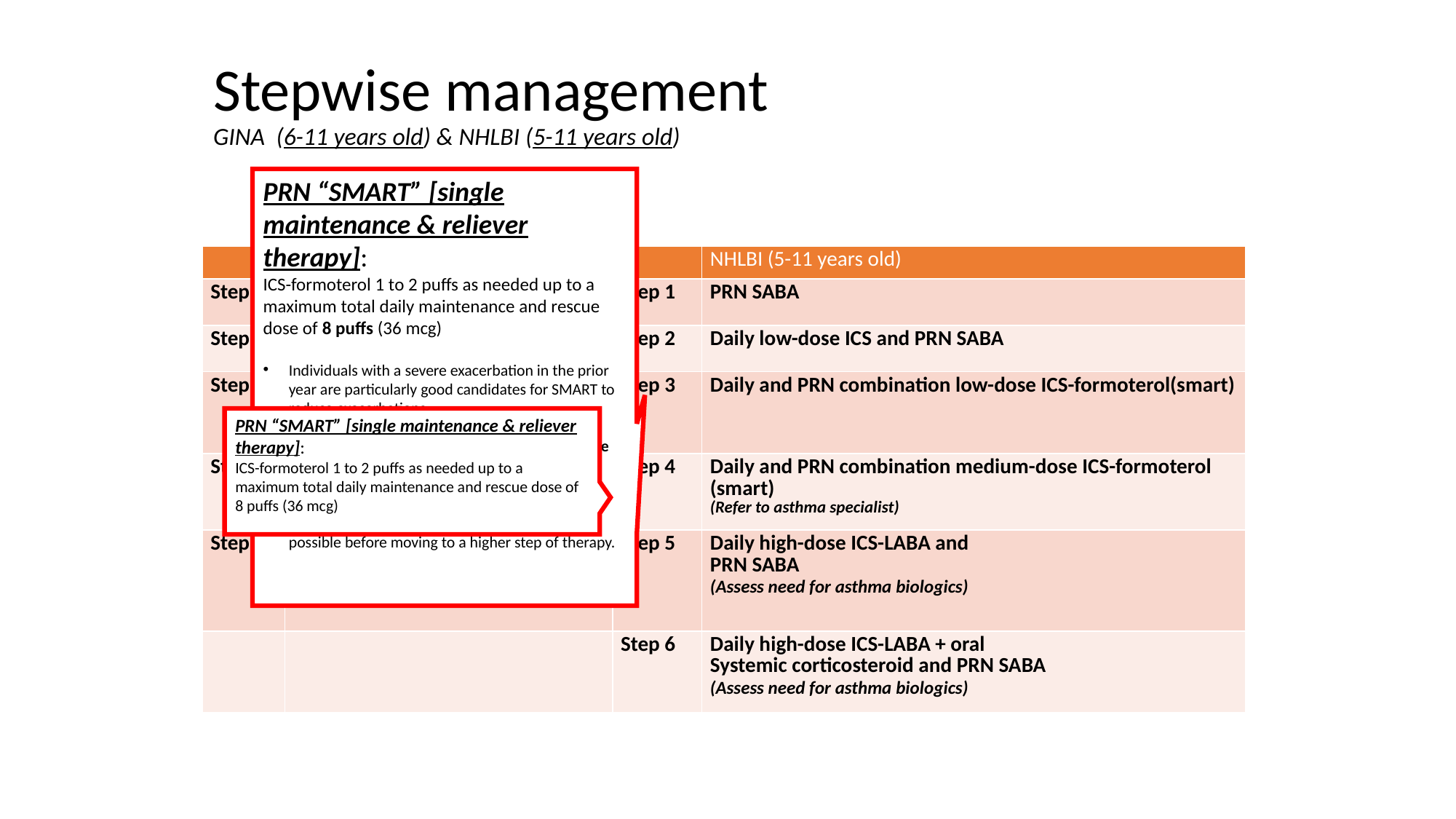

# Stepwise management GINA  (6-11 years old) & NHLBI (5-11 years old)
PRN “SMART” [single maintenance & reliever therapy]:
ICS-formoterol 1 to 2 puffs as needed up to a
maximum total daily maintenance and rescue dose of 8 puffs (36 mcg)

Individuals with a severe exacerbation in the prior year are particularly good candidates for SMART to reduce exacerbations.
Do not use ICS-formoterol as reliever therapy in individuals taking ICS-salmeterol as maintenance therapy.
Individuals whose asthma is uncontrolled on maintenance ICS-LABA with SABA as quick-relief therapy should receive the preferred SMART if possible before moving to a higher step of therapy.
Reference: 1,2
|  | GINA (6-11 years old) |  | NHLBI (5-11 years old) |
| --- | --- | --- | --- |
| Step 1 | PRN low dose ICS + SABA | Step 1 | PRN SABA |
| Step 2 | Daily low dose ICS + PRN SABA | Step 2 | Daily low-dose ICS and PRN SABA |
| Step 3 | Low dose ICS-LABA or medium dose ICS or very-low dose SMART | Step 3 | Daily and PRN combination low-dose ICS-formoterol(smart) |
| Step 4 | Medium dose ICS-LABA or low-dose SMART (Refer to asthma specialist) | Step 4 | Daily and PRN combination medium-dose ICS-formoterol (smart) (Refer to asthma specialist) |
| Step 5 | Refer for laboratory assessment ± add-on therapy (high dose ICS+LABA, LAMA ± asthma biologics) | Step 5 | Daily high-dose ICS-LABA and PRN SABA (Assess need for asthma biologics) |
|  |  | Step 6 | Daily high-dose ICS-LABA + oral Systemic corticosteroid and PRN SABA (Assess need for asthma biologics) |
PRN “SMART” [single maintenance & reliever therapy]:
ICS-formoterol 1 to 2 puffs as needed up to a
maximum total daily maintenance and rescue dose of 8 puffs (36 mcg)